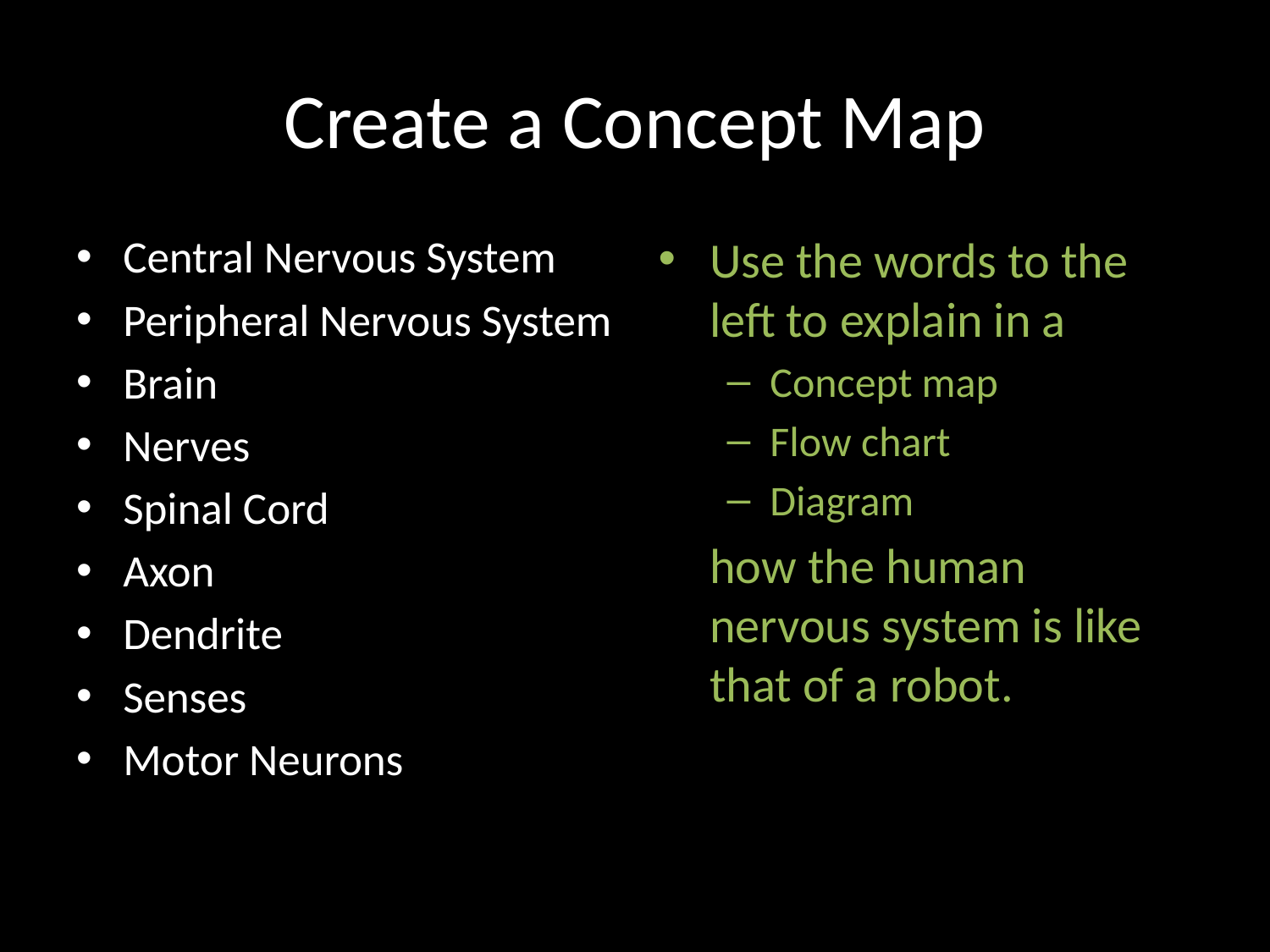

# Create a Concept Map
Central Nervous System
Peripheral Nervous System
Brain
Nerves
Spinal Cord
Axon
Dendrite
Senses
Motor Neurons
Use the words to the left to explain in a
Concept map
Flow chart
Diagram
	how the human nervous system is like that of a robot.